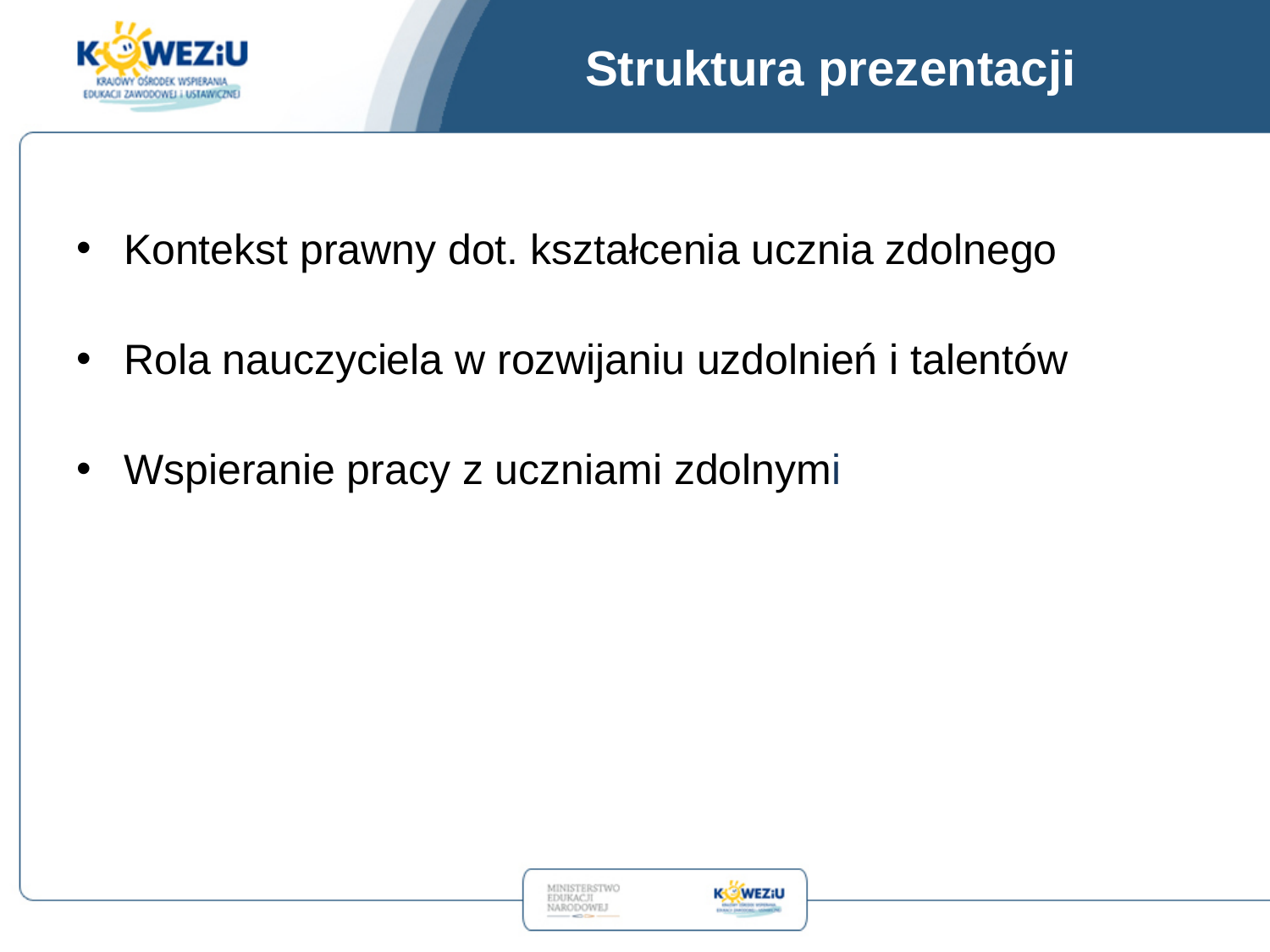

# Struktura prezentacji
Kontekst prawny dot. kształcenia ucznia zdolnego
Rola nauczyciela w rozwijaniu uzdolnień i talentów
Wspieranie pracy z uczniami zdolnymi